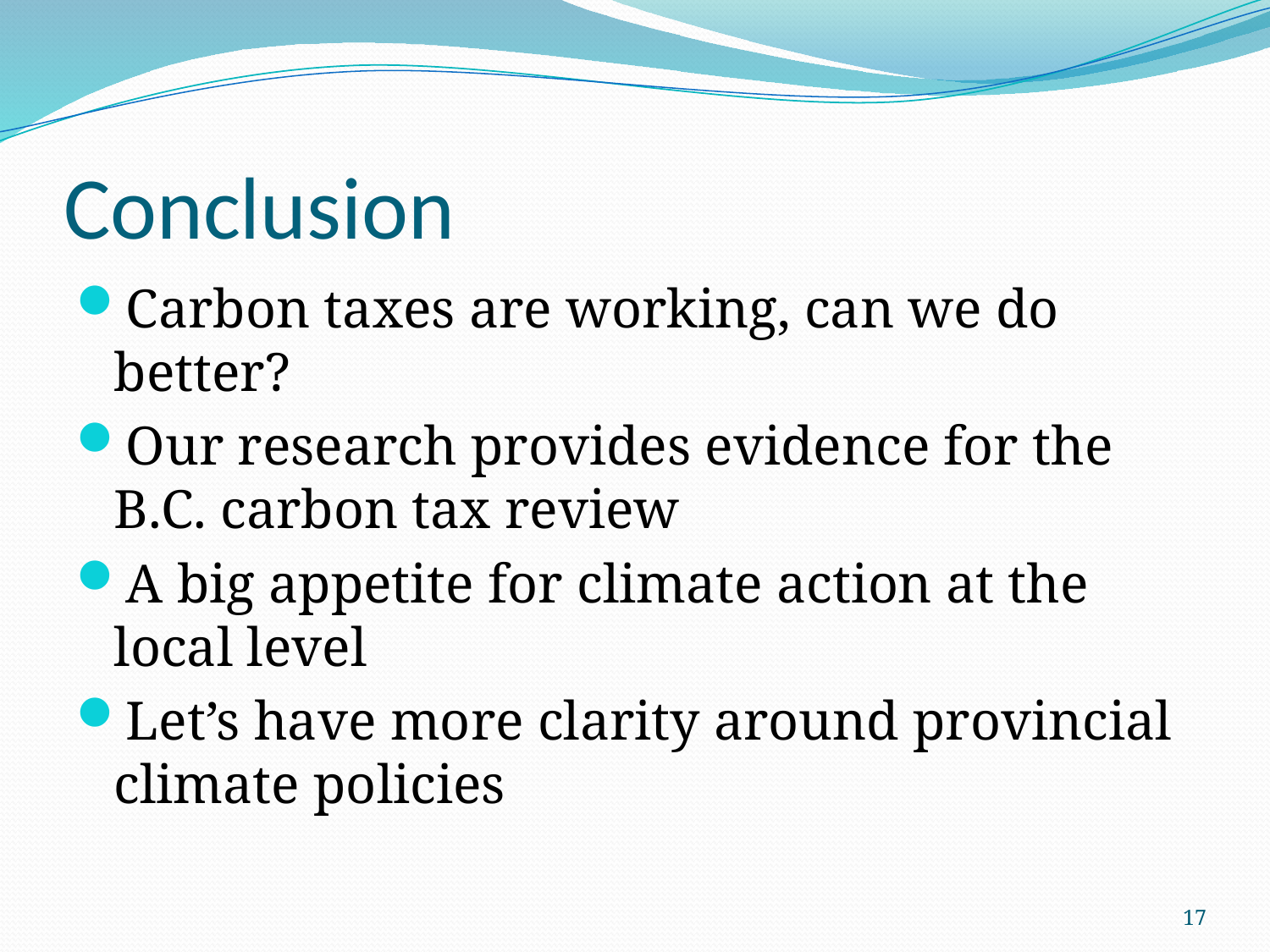

# Conclusion
Carbon taxes are working, can we do better?
Our research provides evidence for the B.C. carbon tax review
A big appetite for climate action at the local level
Let’s have more clarity around provincial climate policies
17